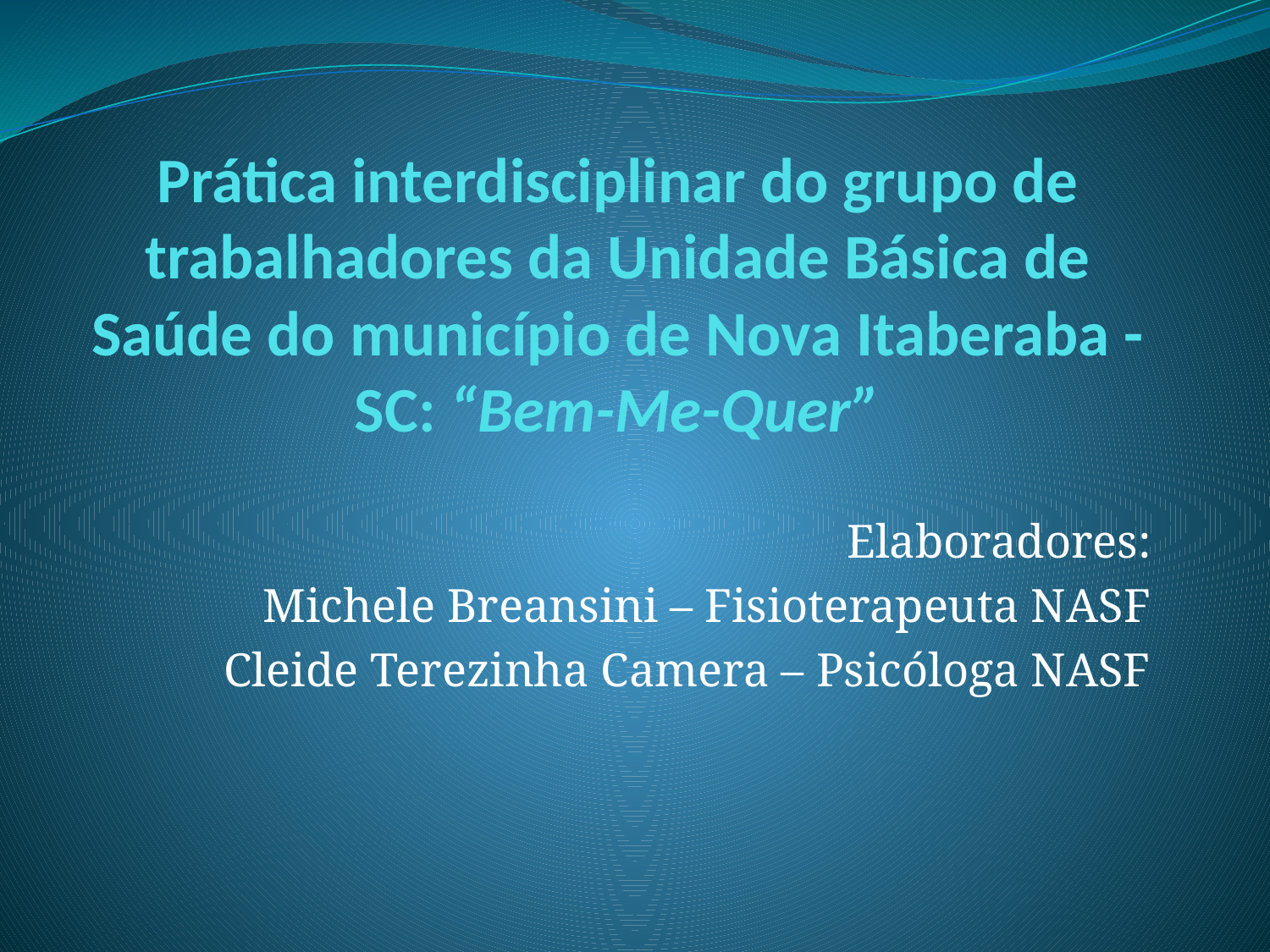

# Prática interdisciplinar do grupo de trabalhadores da Unidade Básica de Saúde do município de Nova Itaberaba - SC: “Bem-Me-Quer”
Elaboradores:
Michele Breansini – Fisioterapeuta NASF
Cleide Terezinha Camera – Psicóloga NASF